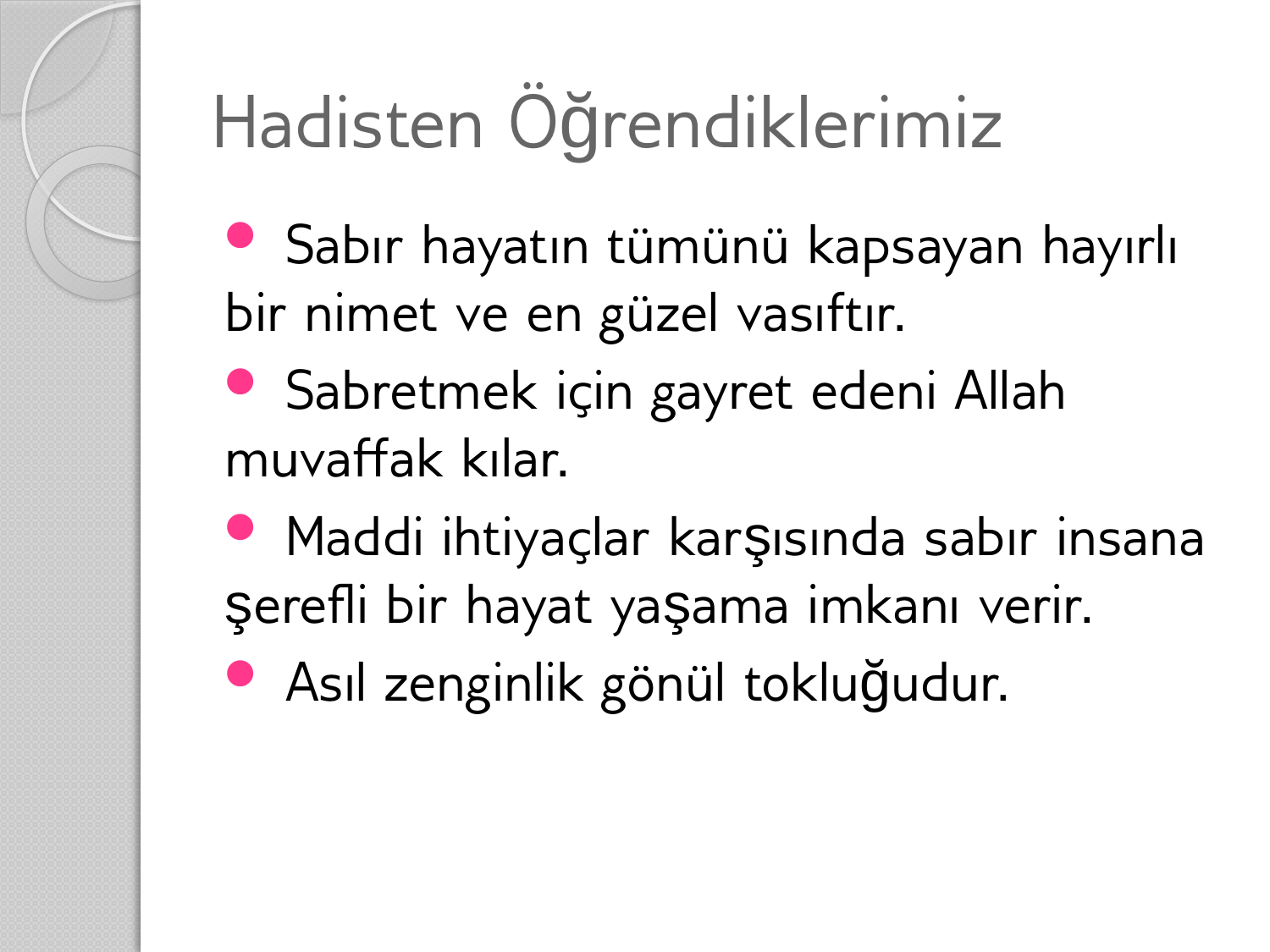

# Hadisten Öğrendiklerimiz
 Sabır hayatın tümünü kapsayan hayırlı bir nimet ve en güzel vasıftır.
 Sabretmek için gayret edeni Allah muvaffak kılar.
 Maddi ihtiyaçlar karşısında sabır insana şerefli bir hayat yaşama imkanı verir.
 Asıl zenginlik gönül tokluğudur.